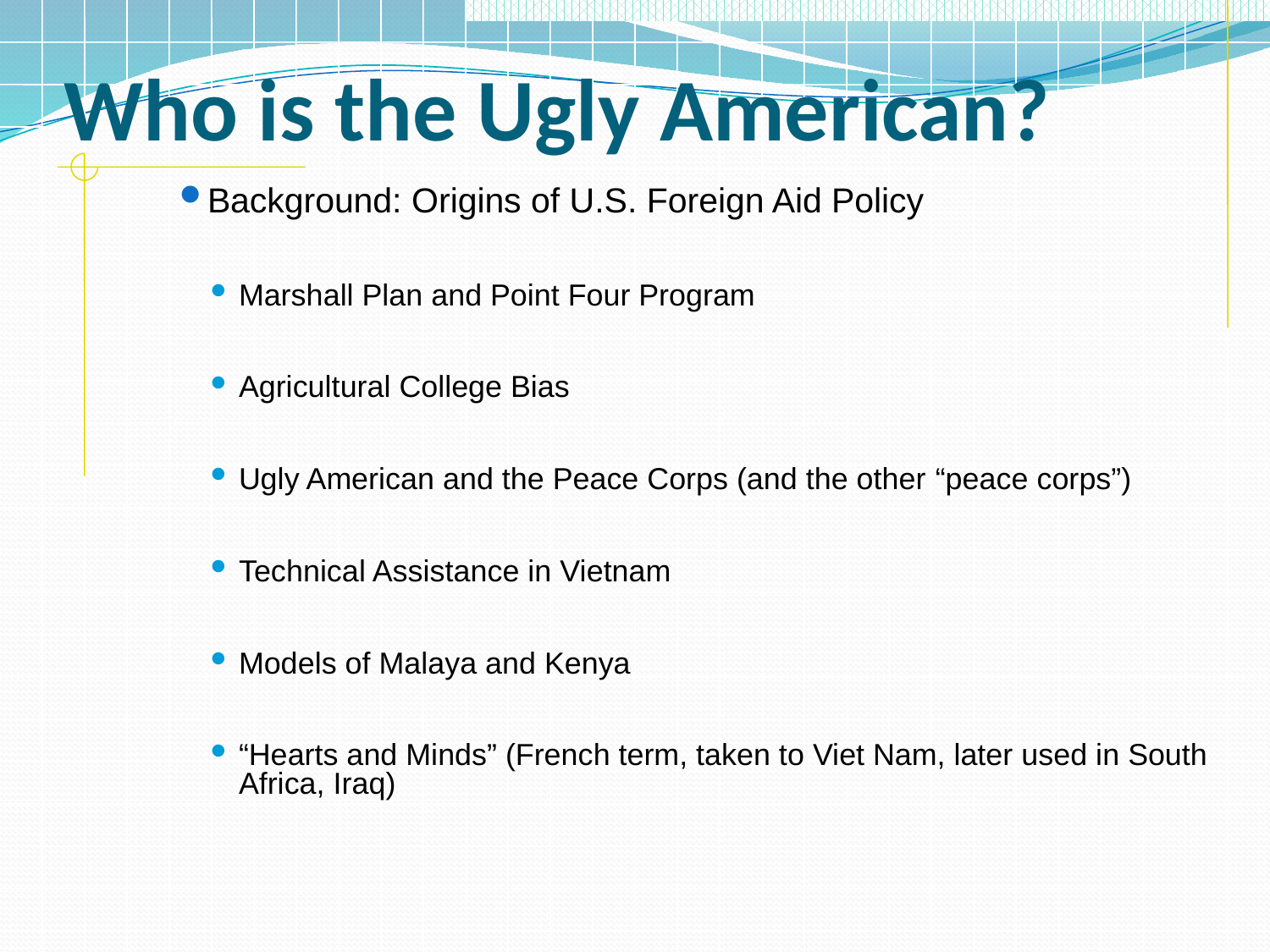

# Who is the Ugly American?
Background: Origins of U.S. Foreign Aid Policy

Marshall Plan and Point Four Program

Agricultural College Bias

Ugly American and the Peace Corps (and the other “peace corps”)

Technical Assistance in Vietnam

Models of Malaya and Kenya

“Hearts and Minds” (French term, taken to Viet Nam, later used in South Africa, Iraq)